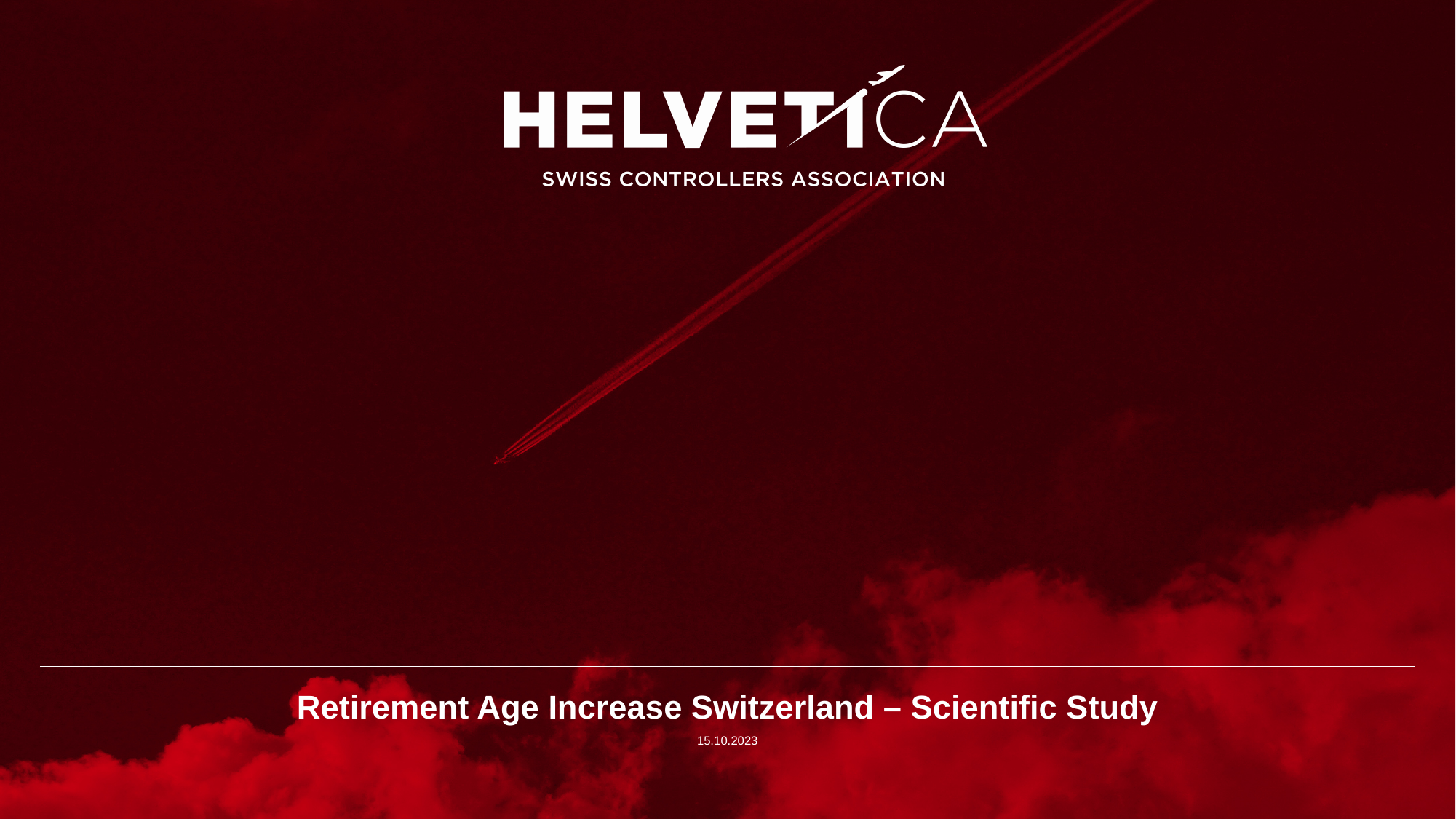

# Retirement Age Increase Switzerland – Scientific Study
15.10.2023